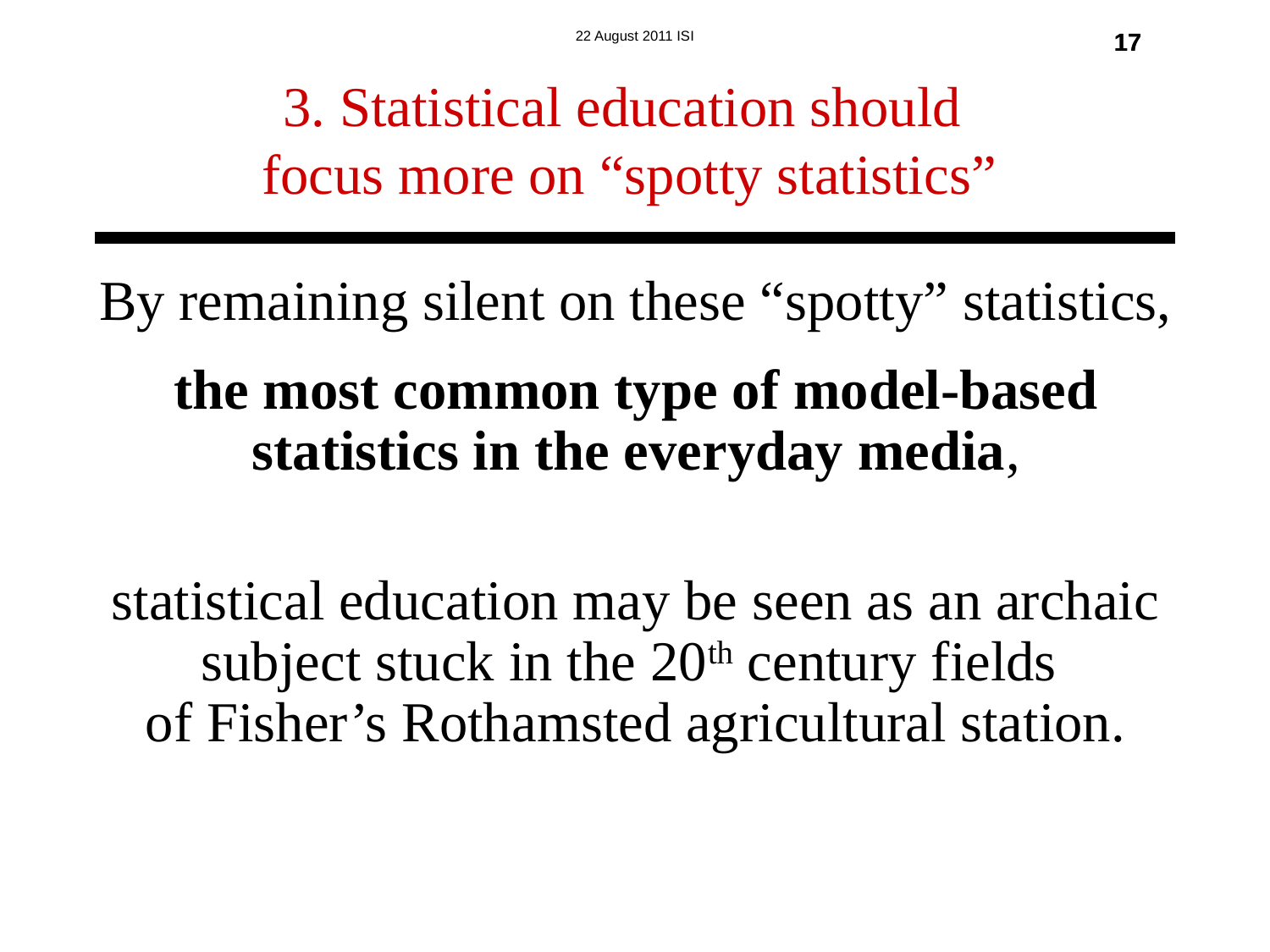

3. Statistical education should
focus more on “spotty statistics”
17
17
By remaining silent on these “spotty” statistics,
the most common type of model-based statistics in the everyday media,
statistical education may be seen as an archaic subject stuck in the 20th century fields
of Fisher’s Rothamsted agricultural station.